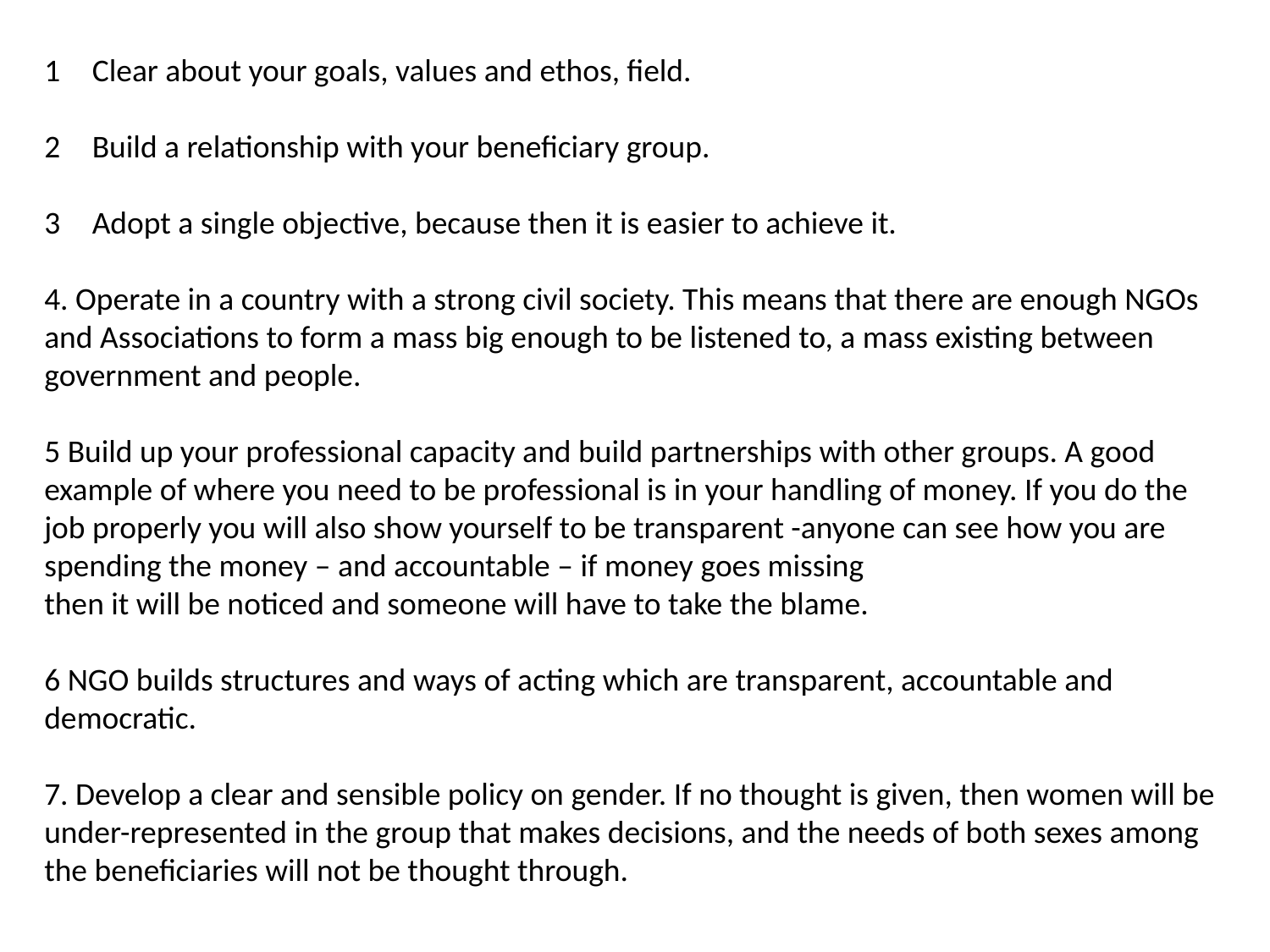

Clear about your goals, values and ethos, field.

Build a relationship with your beneficiary group.

Adopt a single objective, because then it is easier to achieve it.

4. Operate in a country with a strong civil society. This means that there are enough NGOs and Associations to form a mass big enough to be listened to, a mass existing between government and people.

5 Build up your professional capacity and build partnerships with other groups. A good example of where you need to be professional is in your handling of money. If you do the job properly you will also show yourself to be transparent -anyone can see how you are spending the money – and accountable – if money goes missing
then it will be noticed and someone will have to take the blame.

6 NGO builds structures and ways of acting which are transparent, accountable and democratic.

7. Develop a clear and sensible policy on gender. If no thought is given, then women will be under-represented in the group that makes decisions, and the needs of both sexes among the beneficiaries will not be thought through.